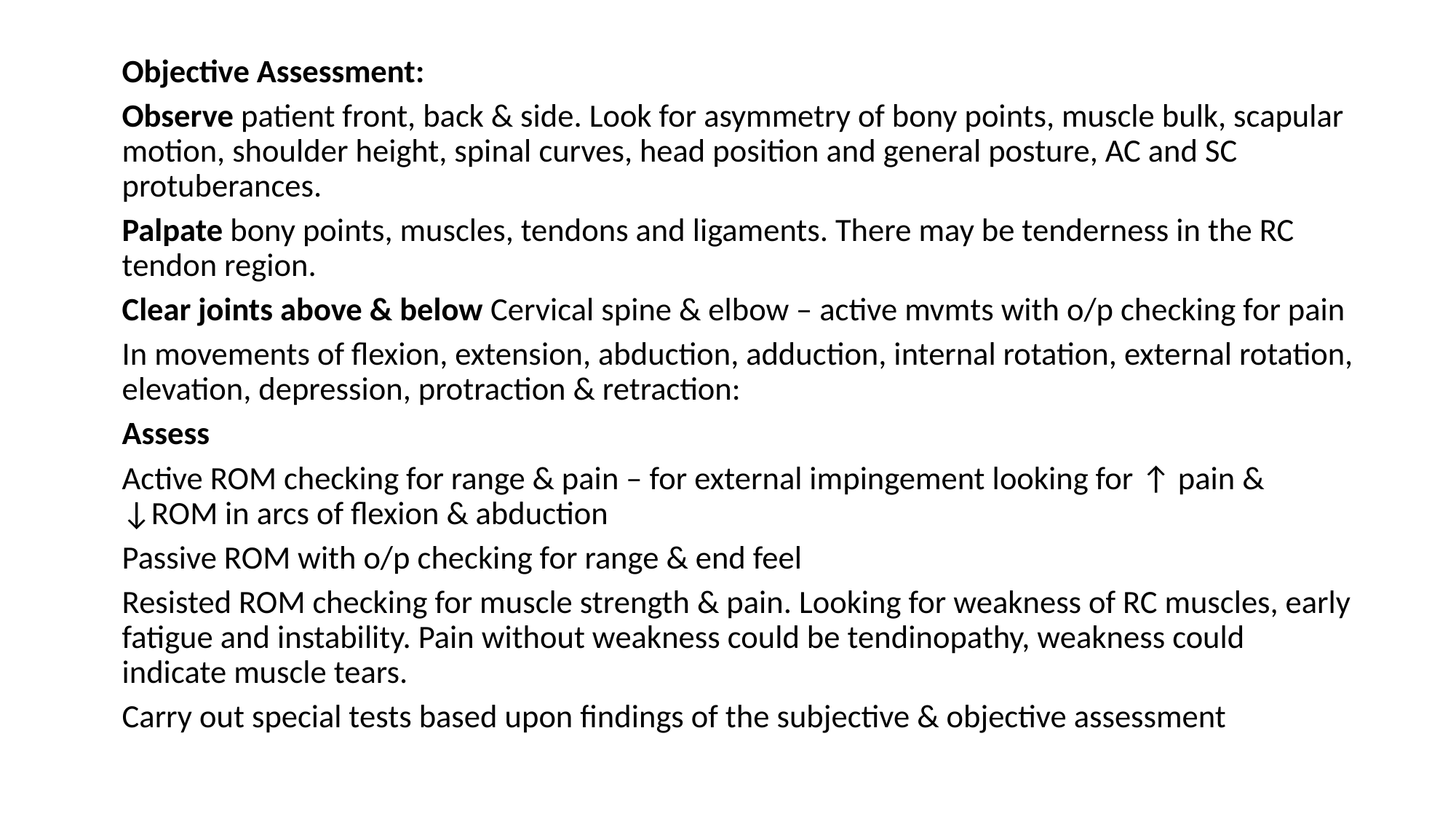

Objective Assessment:
Observe patient front, back & side. Look for asymmetry of bony points, muscle bulk, scapular motion, shoulder height, spinal curves, head position and general posture, AC and SC protuberances.
Palpate bony points, muscles, tendons and ligaments. There may be tenderness in the RC tendon region.
Clear joints above & below Cervical spine & elbow – active mvmts with o/p checking for pain
In movements of flexion, extension, abduction, adduction, internal rotation, external rotation, elevation, depression, protraction & retraction:
Assess
Active ROM checking for range & pain – for external impingement looking for ↑ pain & ↓ROM in arcs of flexion & abduction
Passive ROM with o/p checking for range & end feel
Resisted ROM checking for muscle strength & pain. Looking for weakness of RC muscles, early fatigue and instability. Pain without weakness could be tendinopathy, weakness could indicate muscle tears.
Carry out special tests based upon findings of the subjective & objective assessment